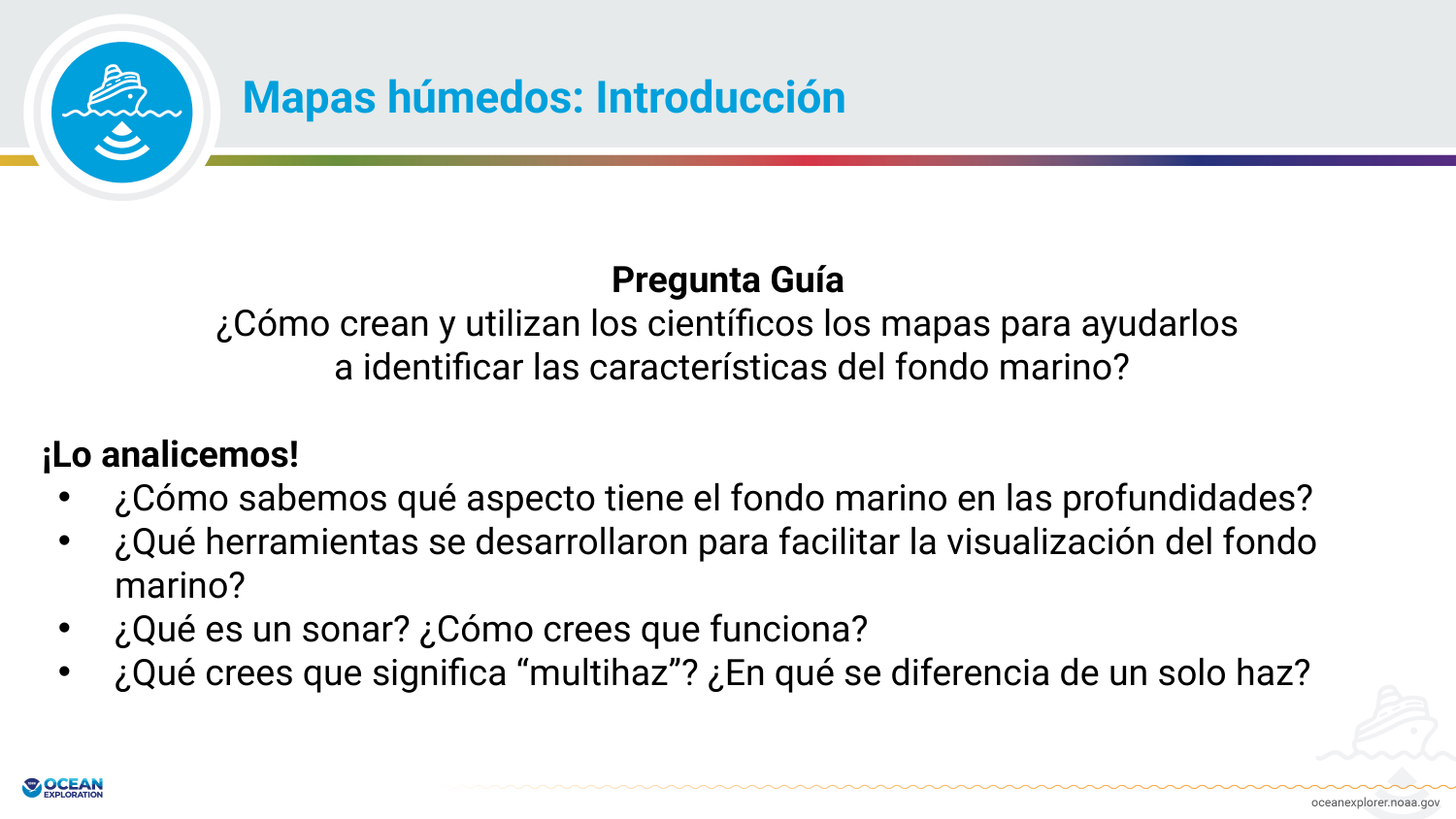

Mapas húmedos: Introducción
Pregunta Guía
¿Cómo crean y utilizan los científicos los mapas para ayudarlos
 a identificar las características del fondo marino?

¡Lo analicemos!
¿Cómo sabemos qué aspecto tiene el fondo marino en las profundidades?
¿Qué herramientas se desarrollaron para facilitar la visualización del fondo marino?
¿Qué es un sonar? ¿Cómo crees que funciona?
¿Qué crees que significa “multihaz”? ¿En qué se diferencia de un solo haz?